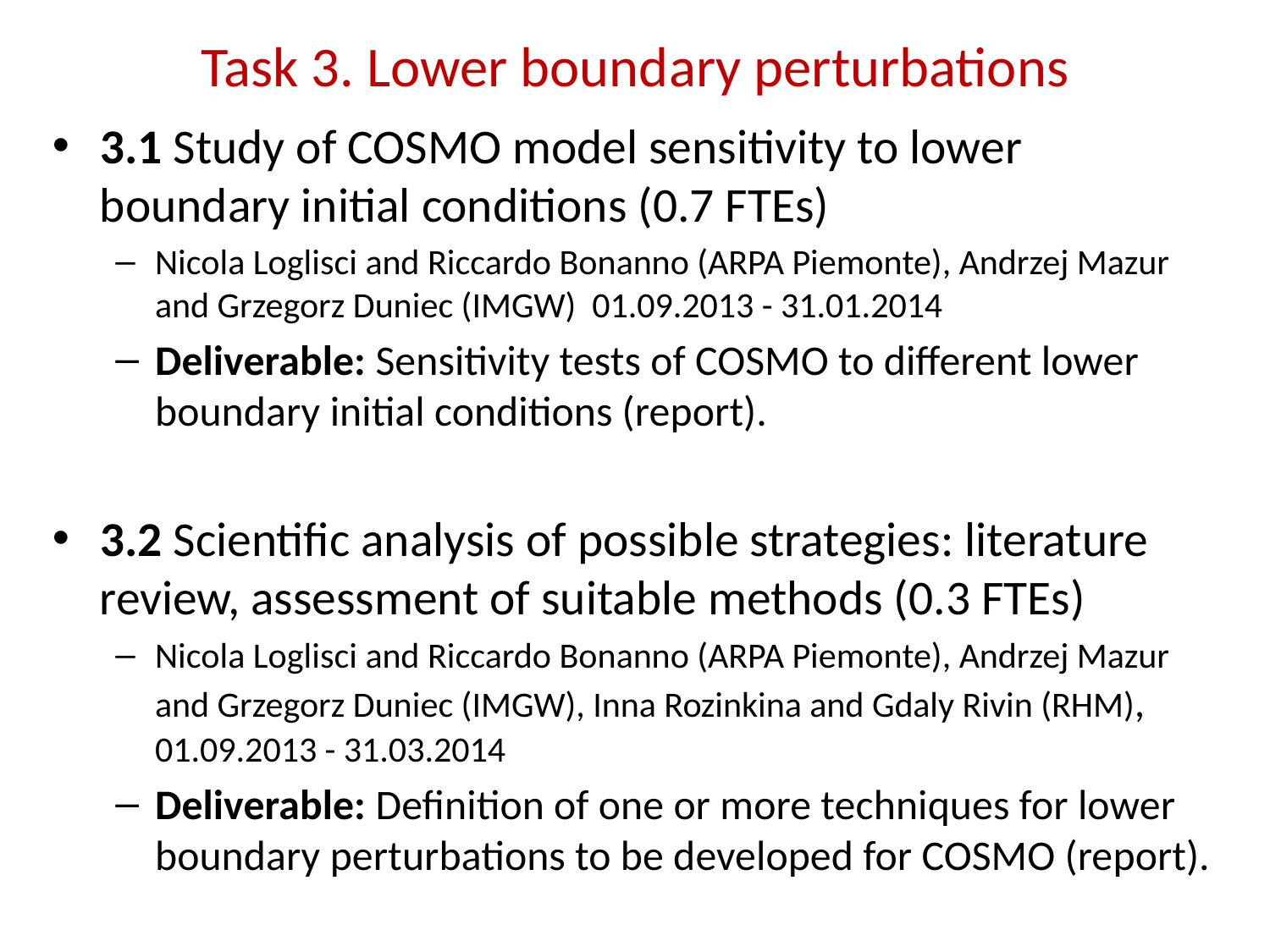

# Task 3. Lower boundary perturbations
3.1 Study of COSMO model sensitivity to lower boundary initial conditions (0.7 FTEs)
Nicola Loglisci and Riccardo Bonanno (ARPA Piemonte), Andrzej Mazur and Grzegorz Duniec (IMGW)  01.09.2013 - 31.01.2014
Deliverable: Sensitivity tests of COSMO to different lower boundary initial conditions (report).

3.2 Scientific analysis of possible strategies: literature review, assessment of suitable methods (0.3 FTEs)
Nicola Loglisci and Riccardo Bonanno (ARPA Piemonte), Andrzej Mazur and Grzegorz Duniec (IMGW), Inna Rozinkina and Gdaly Rivin (RHM), 01.09.2013 - 31.03.2014
Deliverable: Definition of one or more techniques for lower boundary perturbations to be developed for COSMO (report).